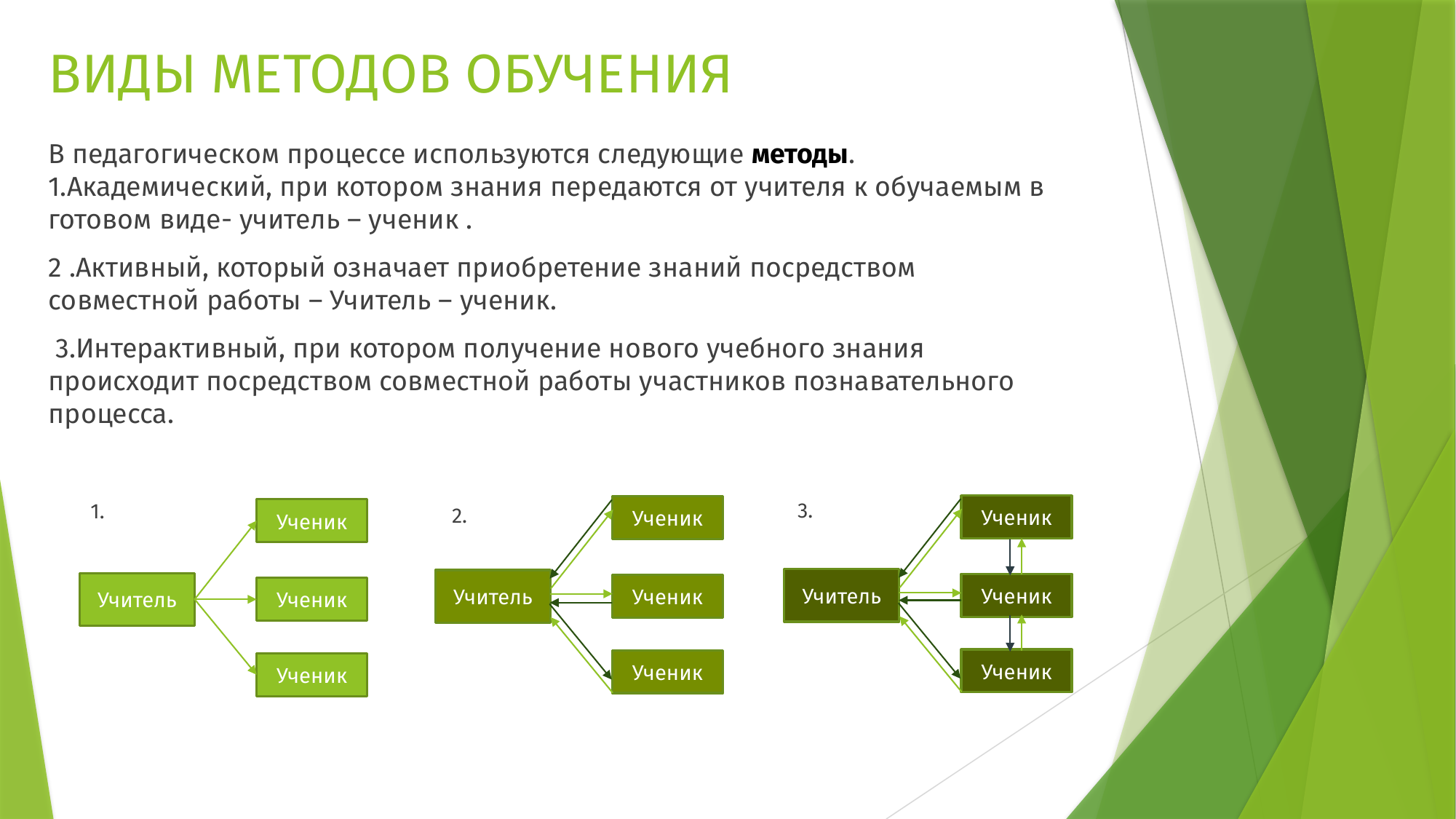

# ВИДЫ МЕТОДОВ ОБУЧЕНИЯ
В педагогическом процессе используются следующие методы. 1.Академический, при котором знания передаются от учителя к обучаемым в готовом виде- учитель – ученик .
2 .Активный, который означает приобретение знаний посредством совместной работы – Учитель – ученик.
 3.Интерактивный, при котором получение нового учебного знания происходит посредством совместной работы участников познавательного процесса.
3.
1.
Ученик
2.
Ученик
Ученик
Учитель
Учитель
Учитель
Ученик
Ученик
Ученик
Ученик
Ученик
Ученик